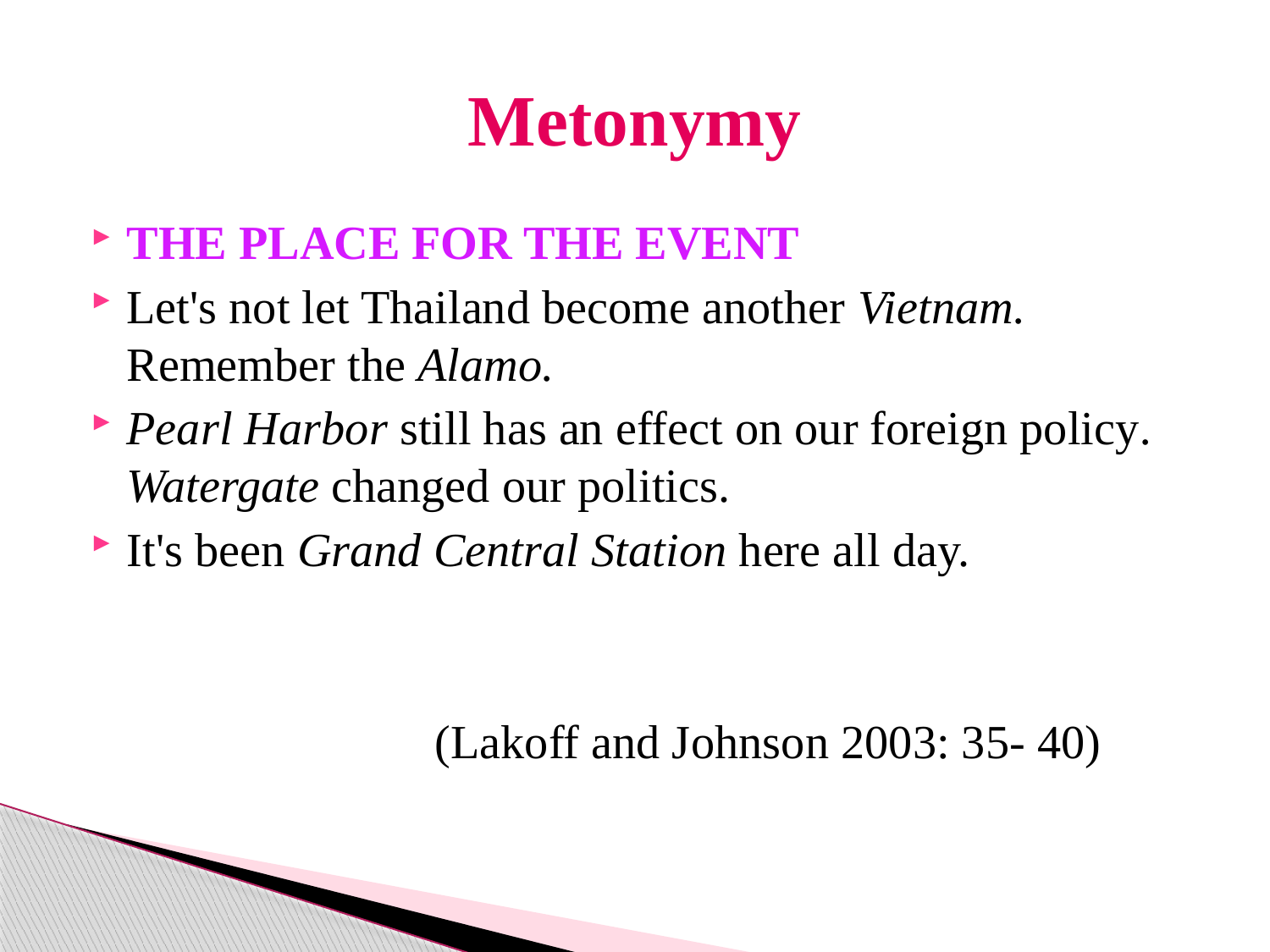

# Metonymy
THE PLACE FOR THE EVENT
Let's not let Thailand become another Vietnam. Remember the Alamo.
Pearl Harbor still has an effect on our foreign policy. Watergate changed our politics.
It's been Grand Central Station here all day.

                             (Lakoff and Johnson 2003: 35- 40)